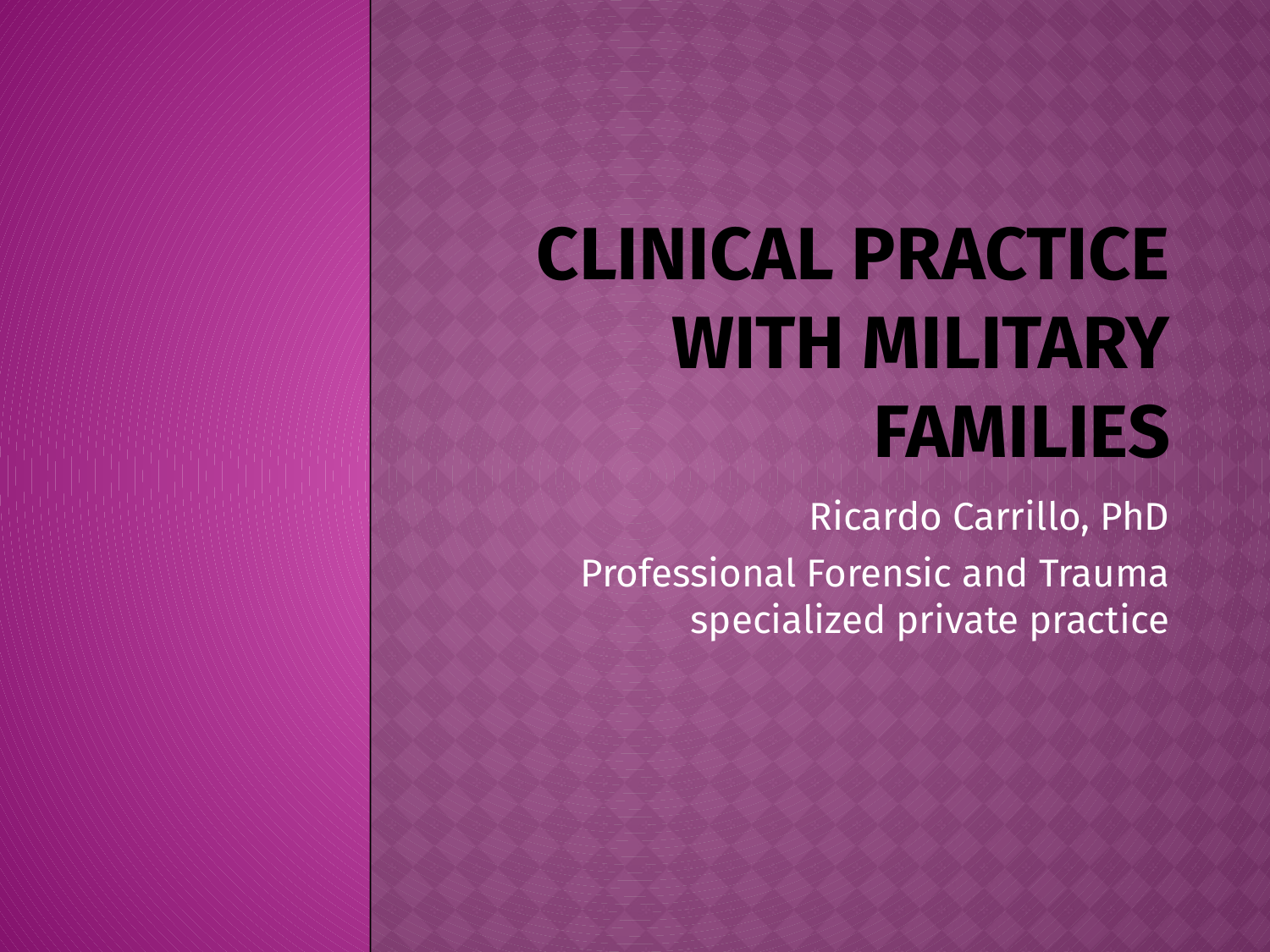

# Clinical Practice with Military Families
Ricardo Carrillo, PhD
Professional Forensic and Trauma specialized private practice